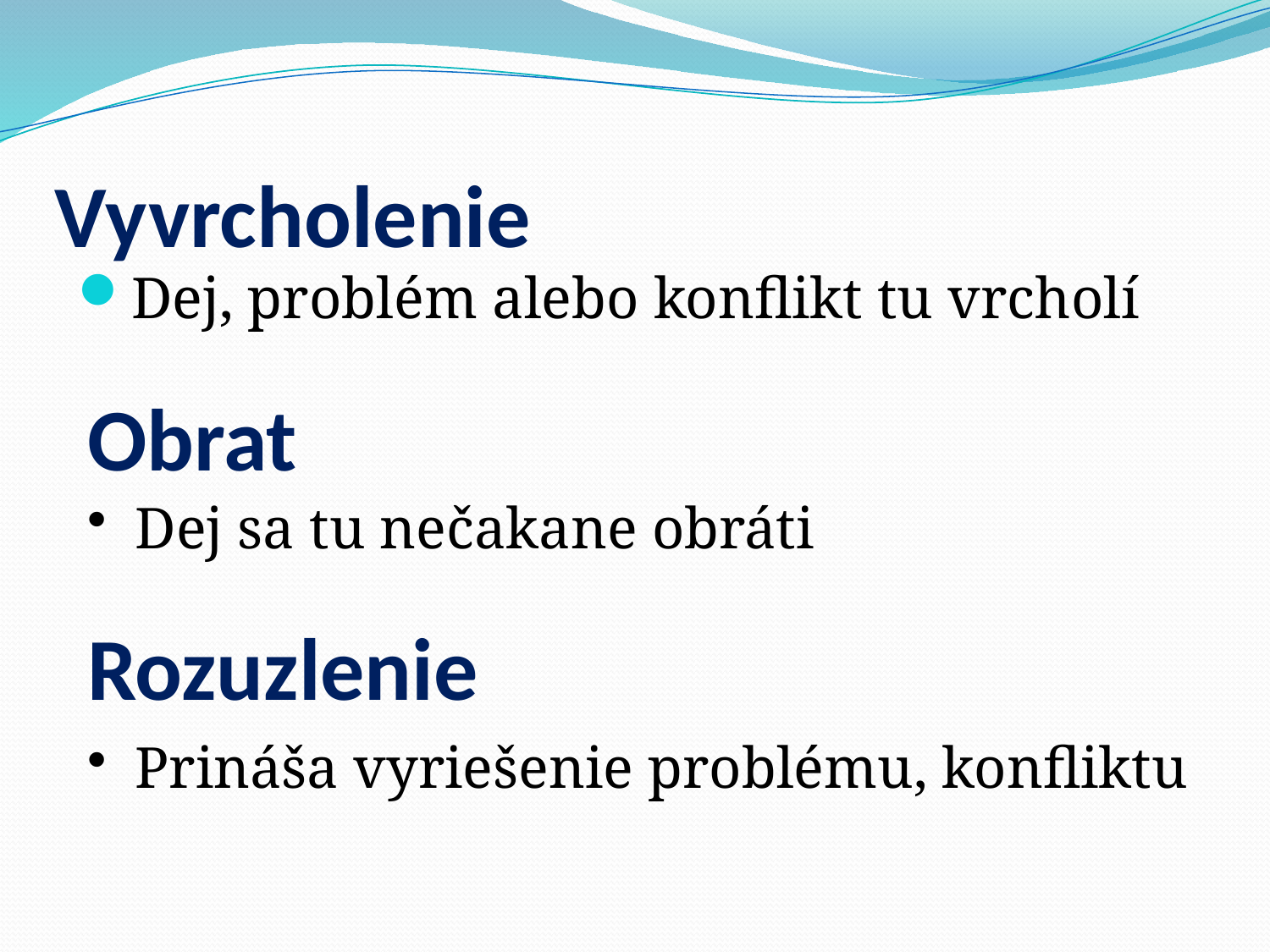

# Vyvrcholenie
Dej, problém alebo konflikt tu vrcholí
Obrat
Dej sa tu nečakane obráti
Rozuzlenie
Prináša vyriešenie problému, konfliktu